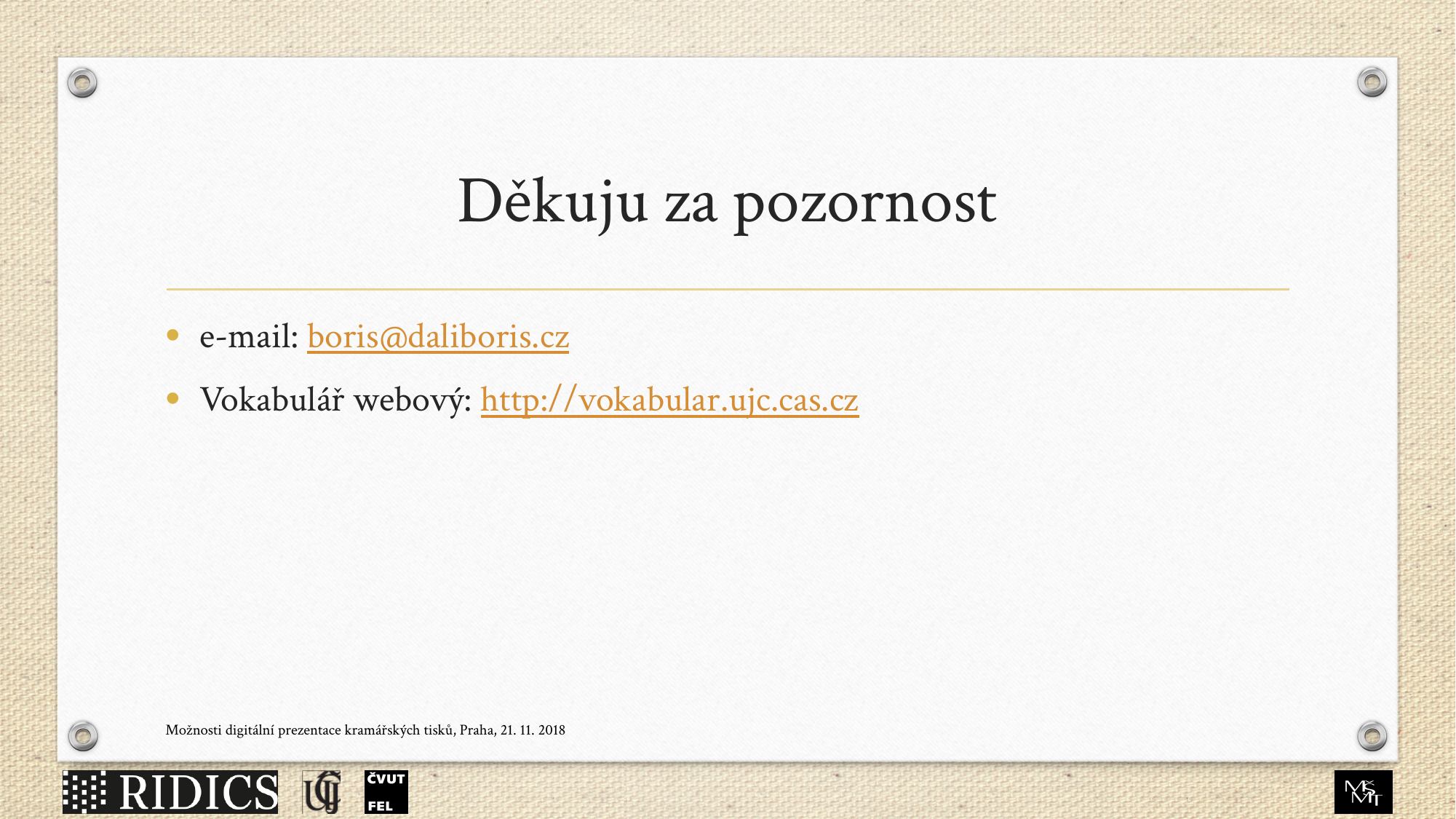

# Děkuju za pozornost
e-mail: boris@daliboris.cz
Vokabulář webový: http://vokabular.ujc.cas.cz
Možnosti digitální prezentace kramářských tisků, Praha, 21. 11. 2018